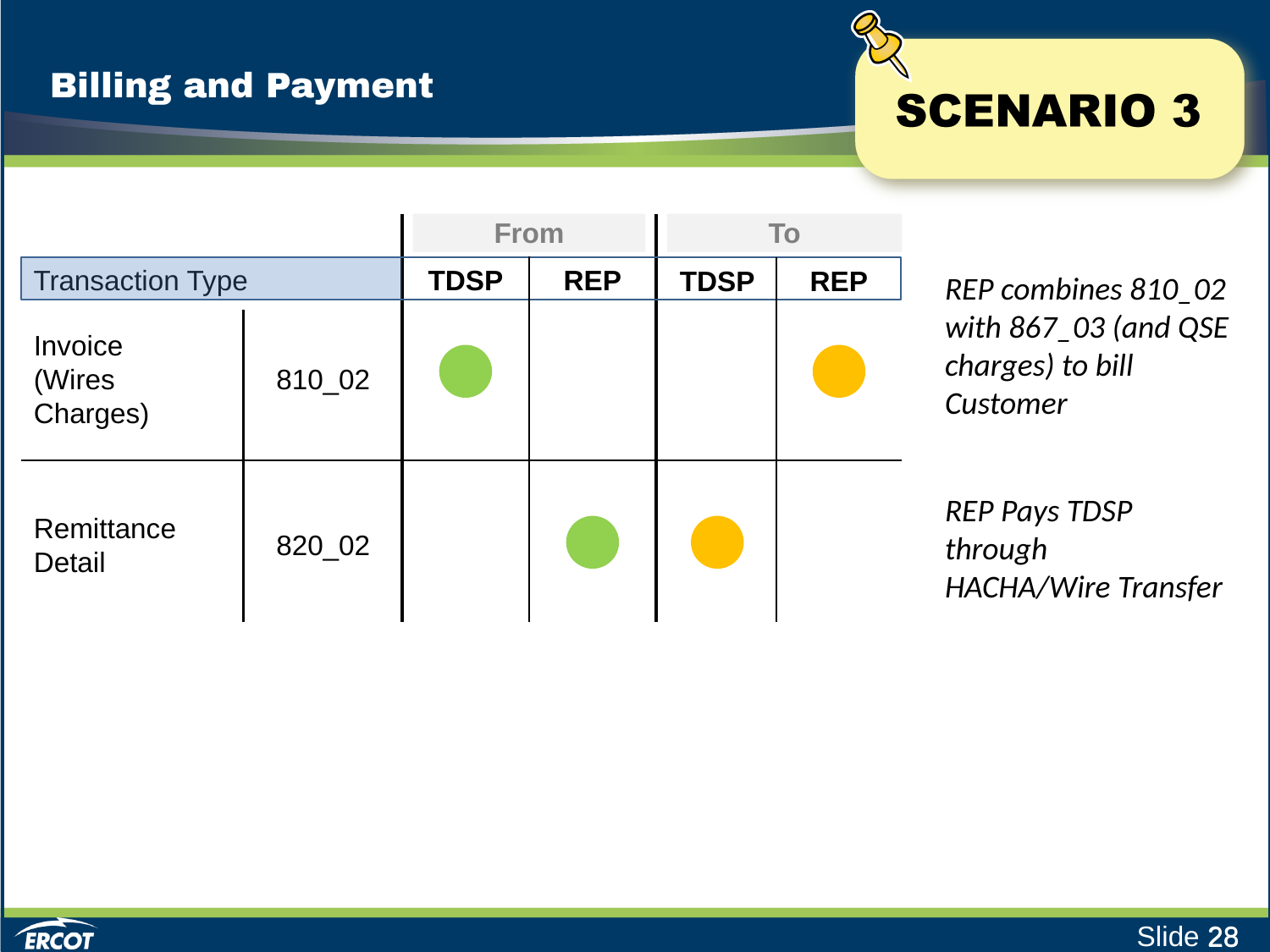

# Billing and Payment
From
To

TDSP
Transaction Type
REP

TDSP
REP
REP combines 810_02 with 867_03 (and QSE charges) to bill Customer
Invoice
(Wires Charges)

810_02
REP Pays TDSP through
HACHA/Wire Transfer
Remittance Detail

820_02
28